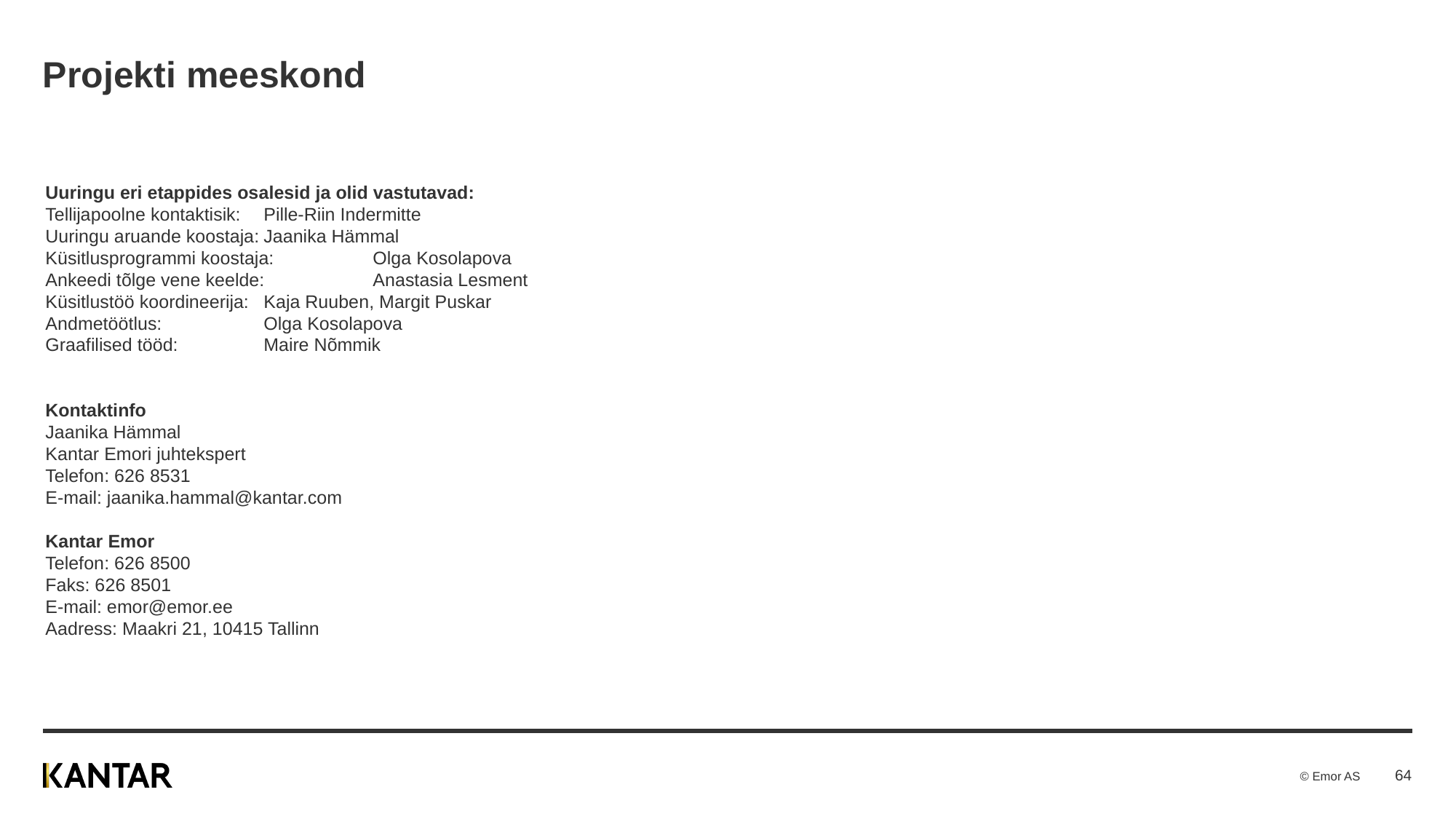

# Projekti meeskond
Uuringu eri etappides osalesid ja olid vastutavad:
Tellijapoolne kontaktisik:	Pille-Riin Indermitte
Uuringu aruande koostaja:	Jaanika Hämmal
Küsitlusprogrammi koostaja:	Olga Kosolapova
Ankeedi tõlge vene keelde:	Anastasia Lesment
Küsitlustöö koordineerija:	Kaja Ruuben, Margit Puskar
Andmetöötlus:	Olga Kosolapova
Graafilised tööd:	Maire Nõmmik

Kontaktinfo
Jaanika Hämmal
Kantar Emori juhtekspert
Telefon: 626 8531
E-mail: jaanika.hammal@kantar.com

Kantar Emor
Telefon: 626 8500
Faks: 626 8501
E-mail: emor@emor.ee
Aadress: Maakri 21, 10415 Tallinn

64